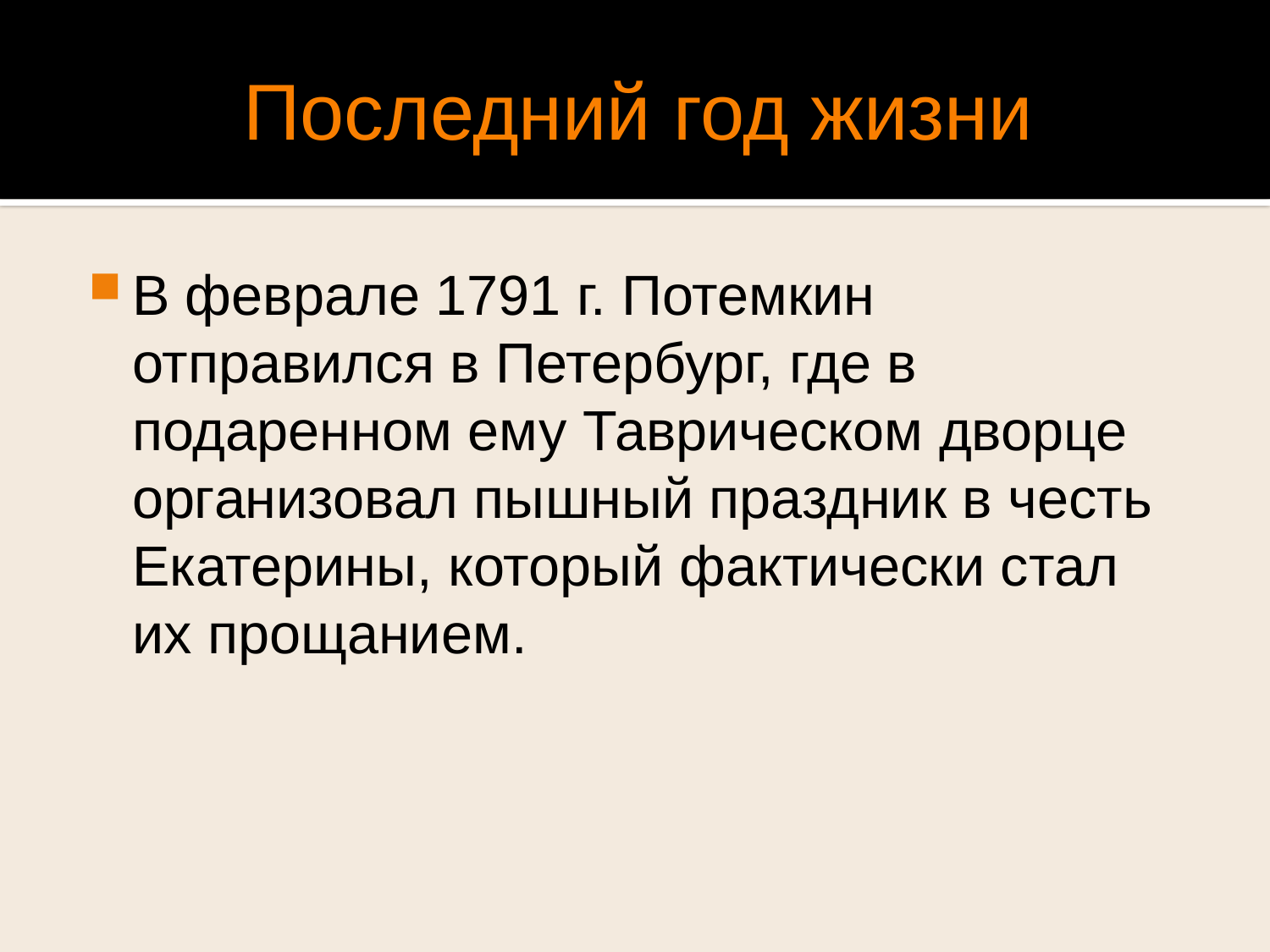

# Последний год жизни
В феврале 1791 г. Потемкин отправился в Петербург, где в подаренном ему Таврическом дворце организовал пышный праздник в честь Екатерины, который фактически стал их прощанием.